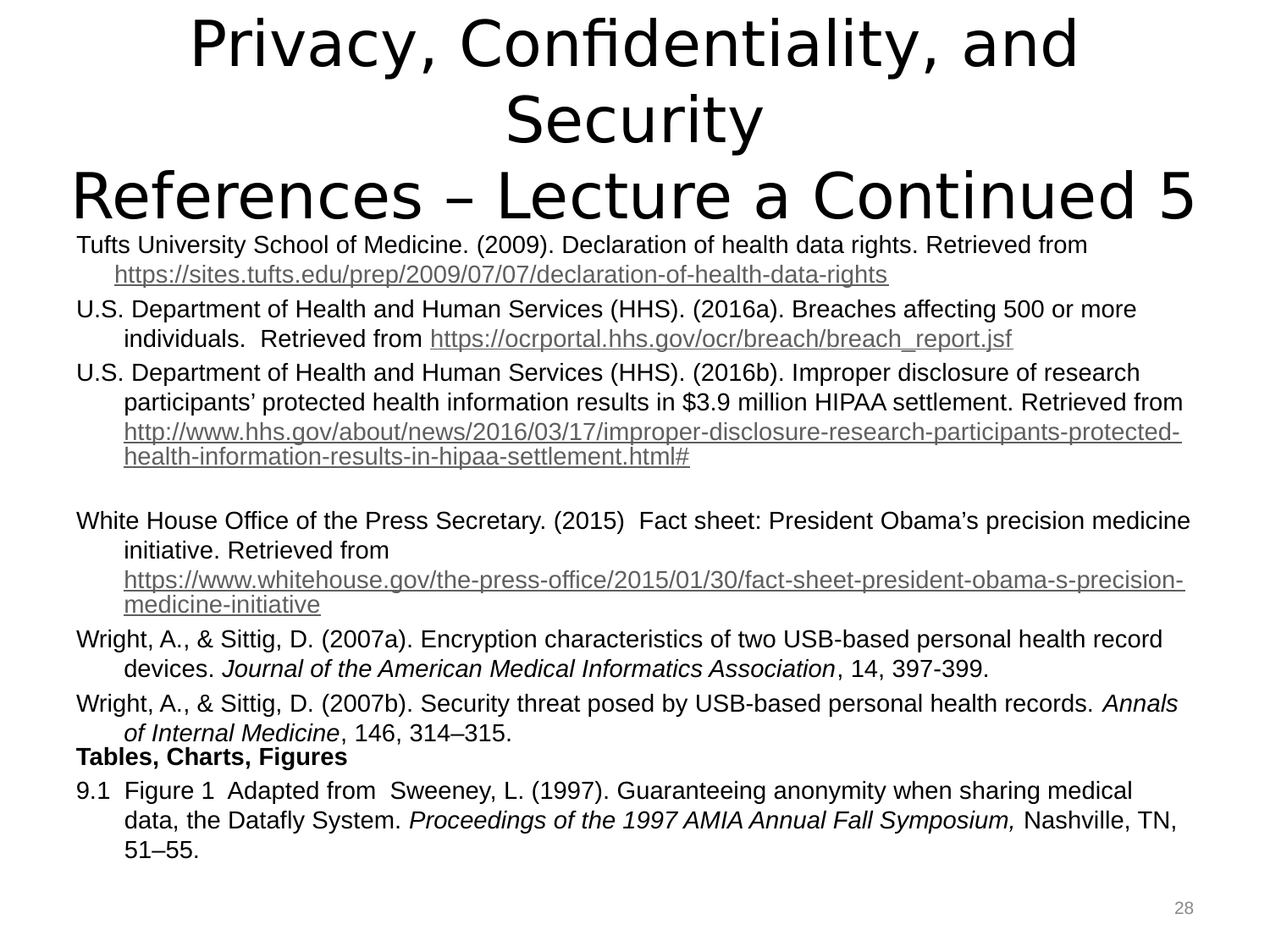

# Privacy, Confidentiality, and Security References – Lecture a Continued 5
Tufts University School of Medicine. (2009). Declaration of health data rights. Retrieved from https://sites.tufts.edu/prep/2009/07/07/declaration-of-health-data-rights
U.S. Department of Health and Human Services (HHS). (2016a). Breaches affecting 500 or more individuals.  Retrieved from https://ocrportal.hhs.gov/ocr/breach/breach_report.jsf
U.S. Department of Health and Human Services (HHS). (2016b). Improper disclosure of research participants’ protected health information results in $3.9 million HIPAA settlement. Retrieved from http://www.hhs.gov/about/news/2016/03/17/improper-disclosure-research-participants-protected-health-information-results-in-hipaa-settlement.html#
White House Office of the Press Secretary. (2015)  Fact sheet: President Obama’s precision medicine initiative. Retrieved from https://www.whitehouse.gov/the-press-office/2015/01/30/fact-sheet-president-obama-s-precision-medicine-initiative
Wright, A., & Sittig, D. (2007a). Encryption characteristics of two USB-based personal health record devices. Journal of the American Medical Informatics Association, 14, 397-399.
Wright, A., & Sittig, D. (2007b). Security threat posed by USB-based personal health records. Annals of Internal Medicine, 146, 314–315.
Tables, Charts, Figures
9.1  Figure 1  Adapted from  Sweeney, L. (1997). Guaranteeing anonymity when sharing medical data, the Datafly System. Proceedings of the 1997 AMIA Annual Fall Symposium, Nashville, TN, 51–55.
28